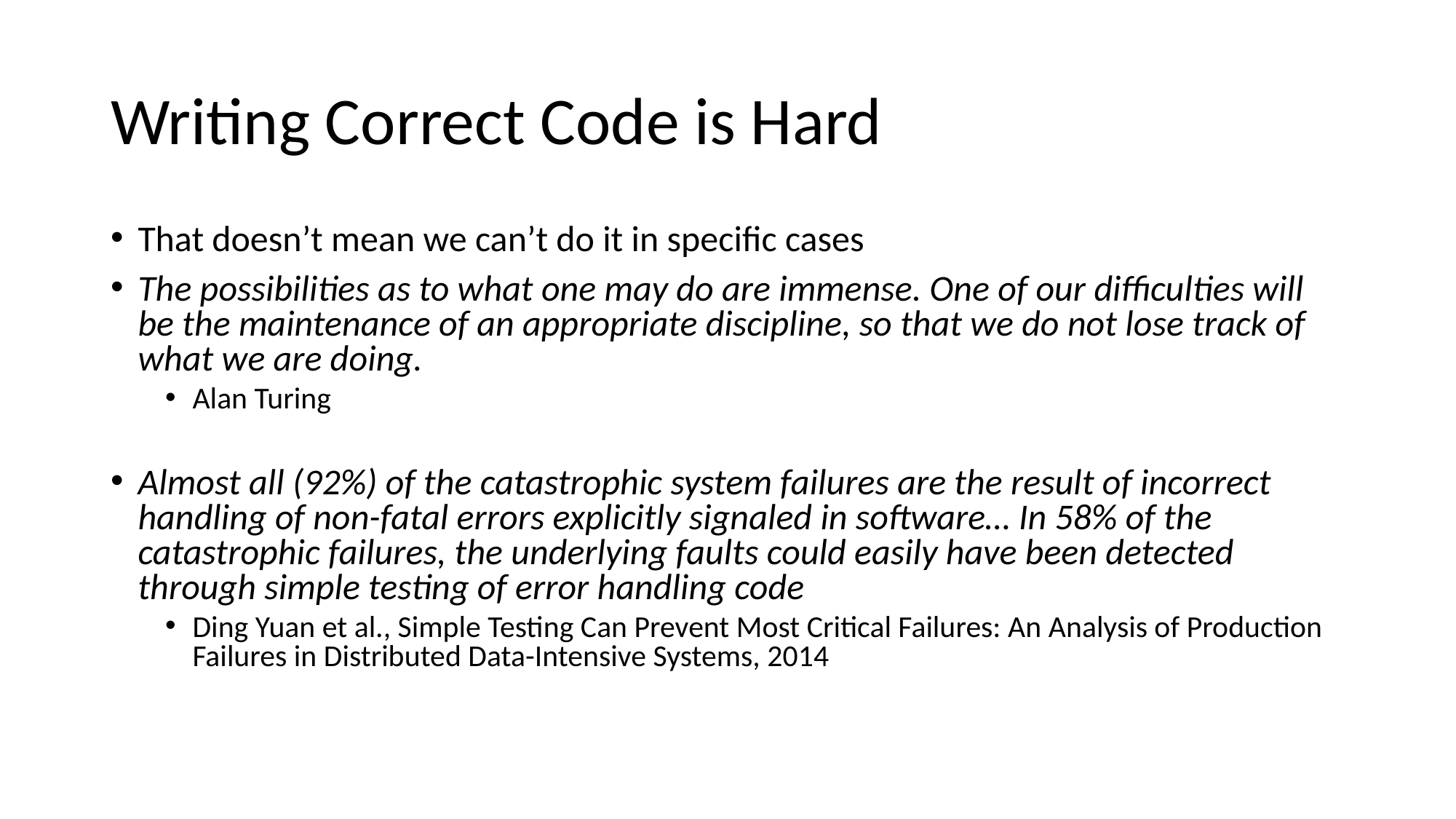

Writing Correct Code is Hard
That doesn’t mean we can’t do it in specific cases
The possibilities as to what one may do are immense. One of our difficulties will be the maintenance of an appropriate discipline, so that we do not lose track of what we are doing.
Alan Turing

Almost all (92%) of the catastrophic system failures are the result of incorrect handling of non-fatal errors explicitly signaled in software… In 58% of the catastrophic failures, the underlying faults could easily have been detected through simple testing of error handling code
Ding Yuan et al., Simple Testing Can Prevent Most Critical Failures: An Analysis of Production Failures in Distributed Data-Intensive Systems, 2014